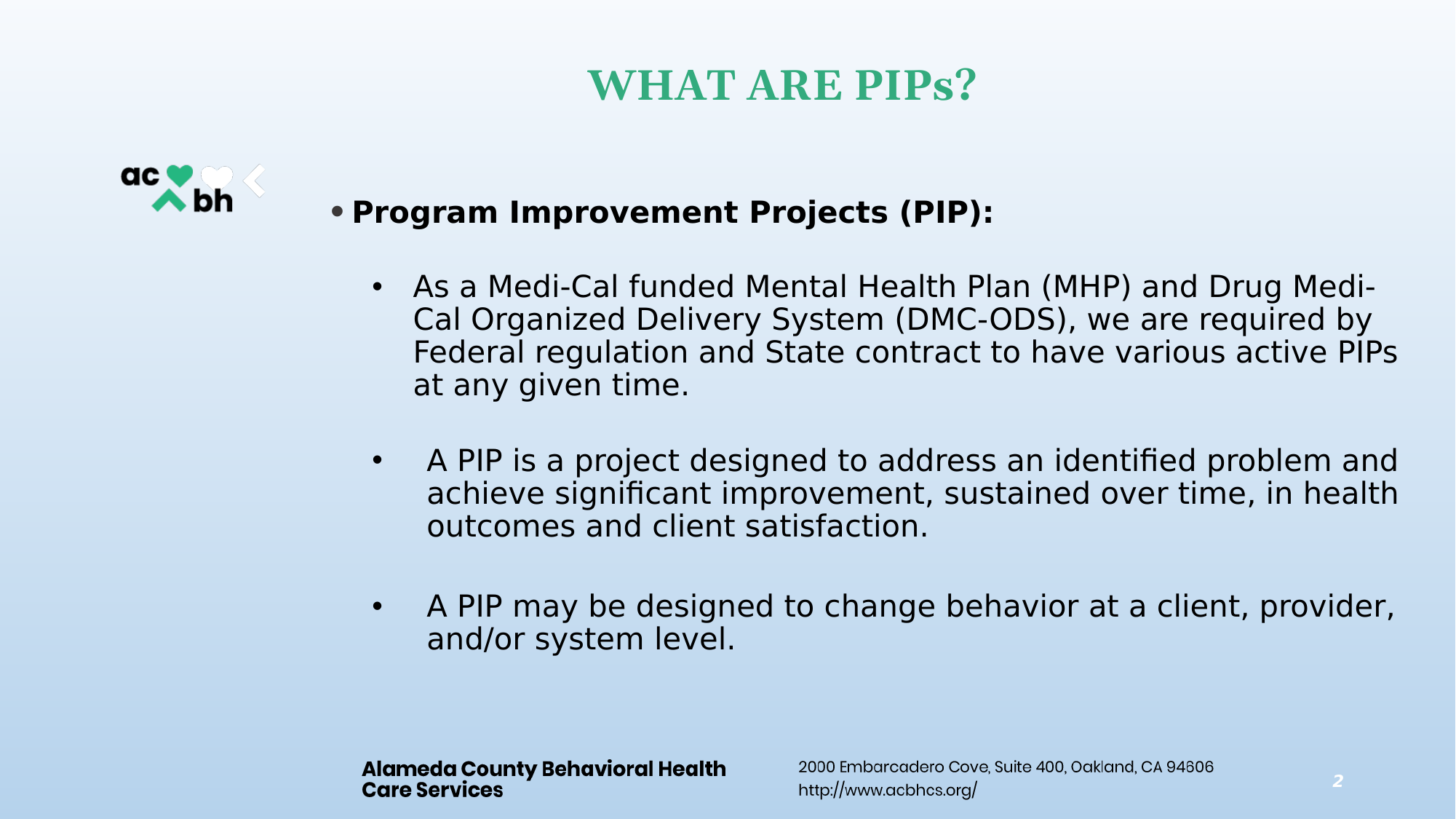

# WHAT ARE PIPs?

Program Improvement Projects (PIP):

As a Medi-Cal funded Mental Health Plan (MHP) and Drug Medi-Cal Organized Delivery System (DMC-ODS), we are required by Federal regulation and State contract to have various active PIPs at any given time.

A PIP is a project designed to address an identified problem and achieve significant improvement, sustained over time, in health outcomes and client satisfaction.

A PIP may be designed to change behavior at a client, provider, and/or system level.

2